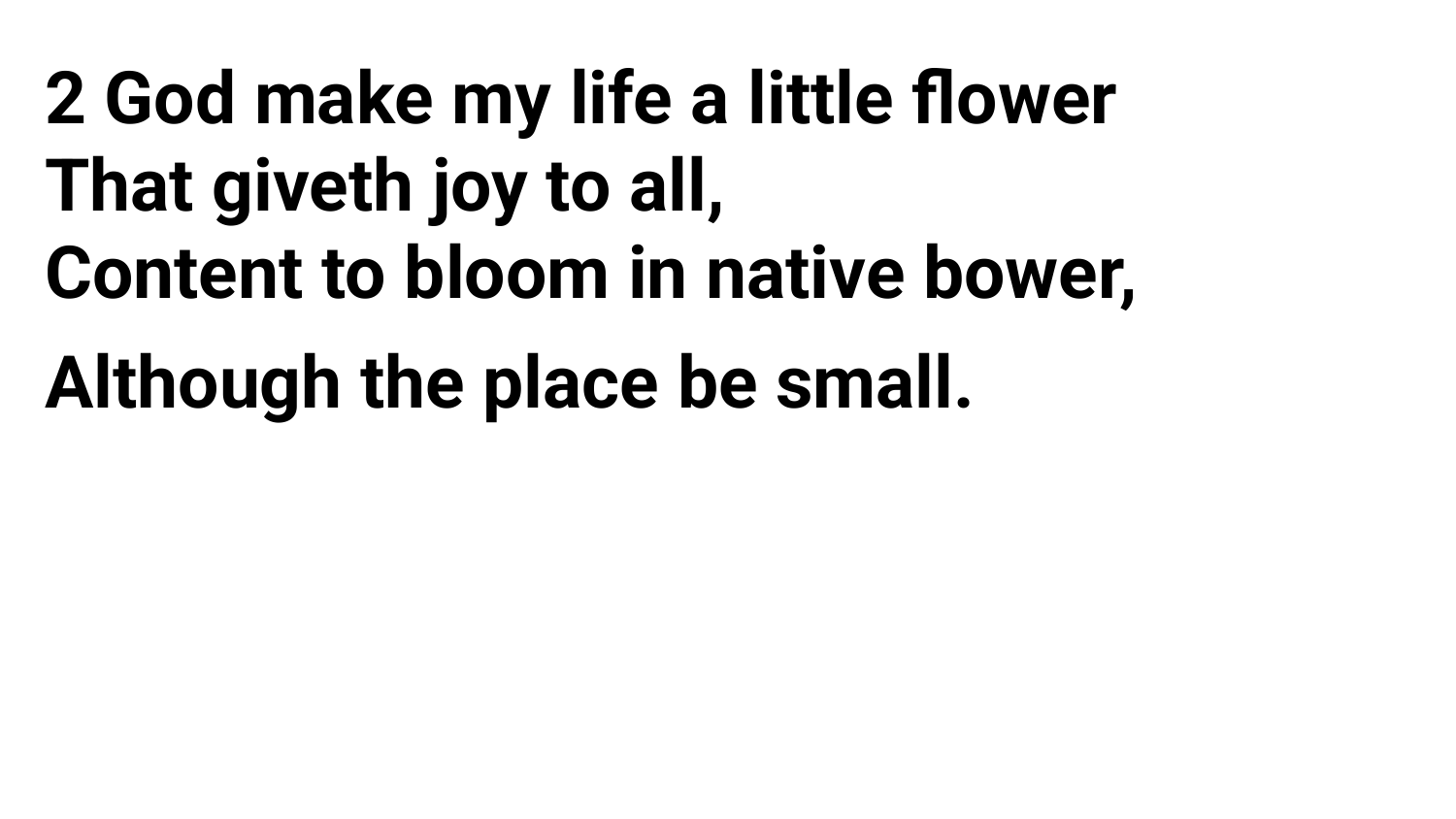

2 God make my life a little flower
That giveth joy to all,
Content to bloom in native bower,
Although the place be small.